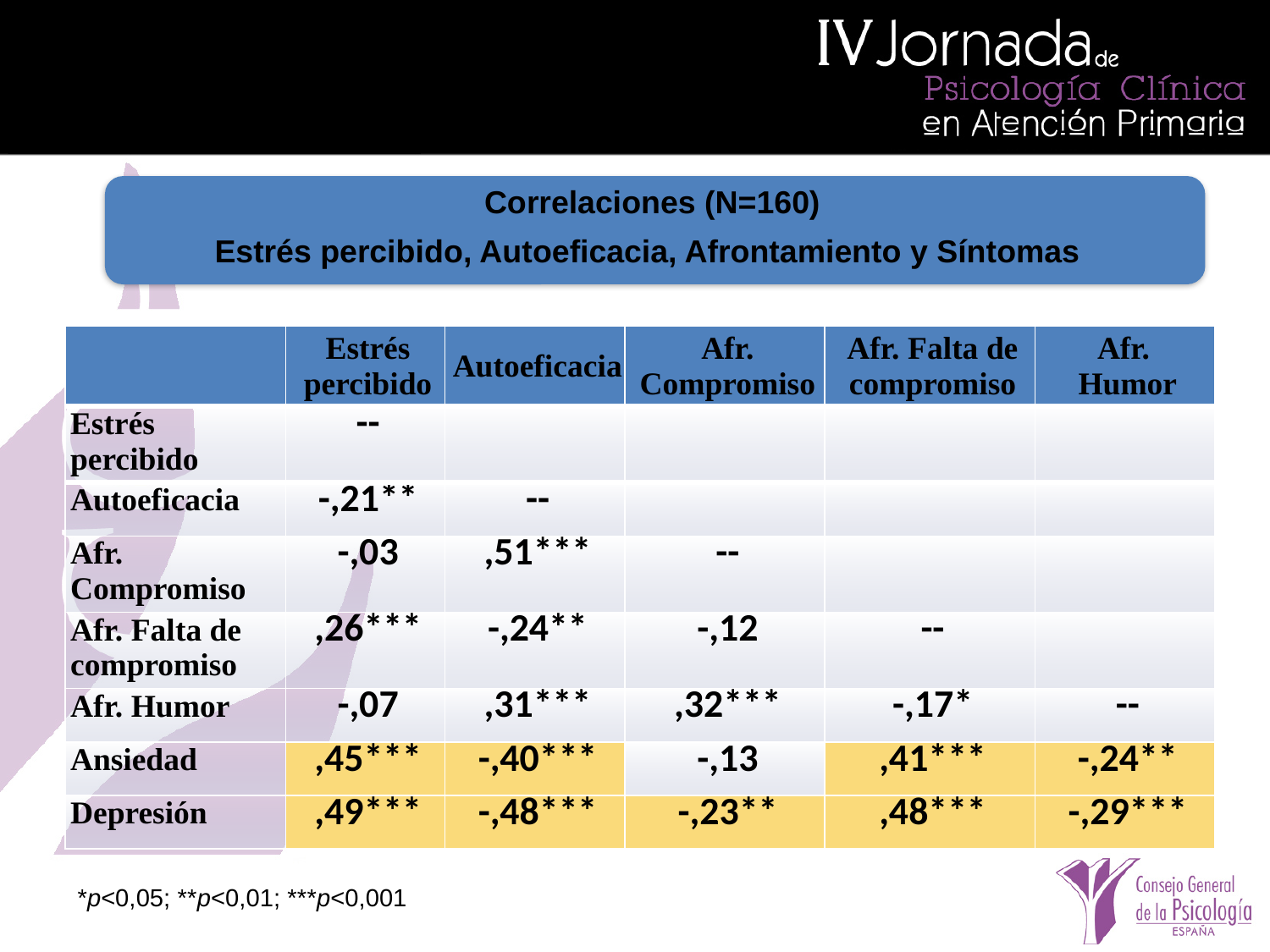

Correlaciones (N=160)
Estrés percibido, Autoeficacia, Afrontamiento y Síntomas
|  | Estrés percibido | Autoeficacia | Afr. Compromiso | Afr. Falta de compromiso | Afr. Humor |
| --- | --- | --- | --- | --- | --- |
| Estrés percibido | -- |  |  |  |  |
| Autoeficacia | -,21\*\* | -- |  |  |  |
| Afr. Compromiso | -,03 | ,51\*\*\* | -- |  |  |
| Afr. Falta de compromiso | ,26\*\*\* | -,24\*\* | -,12 | -- |  |
| Afr. Humor | -,07 | ,31\*\*\* | ,32\*\*\* | -,17\* | -- |
| Ansiedad | ,45\*\*\* | -,40\*\*\* | -,13 | ,41\*\*\* | -,24\*\* |
| Depresión | ,49\*\*\* | -,48\*\*\* | -,23\*\* | ,48\*\*\* | -,29\*\*\* |
*p<0,05; **p<0,01; ***p<0,001